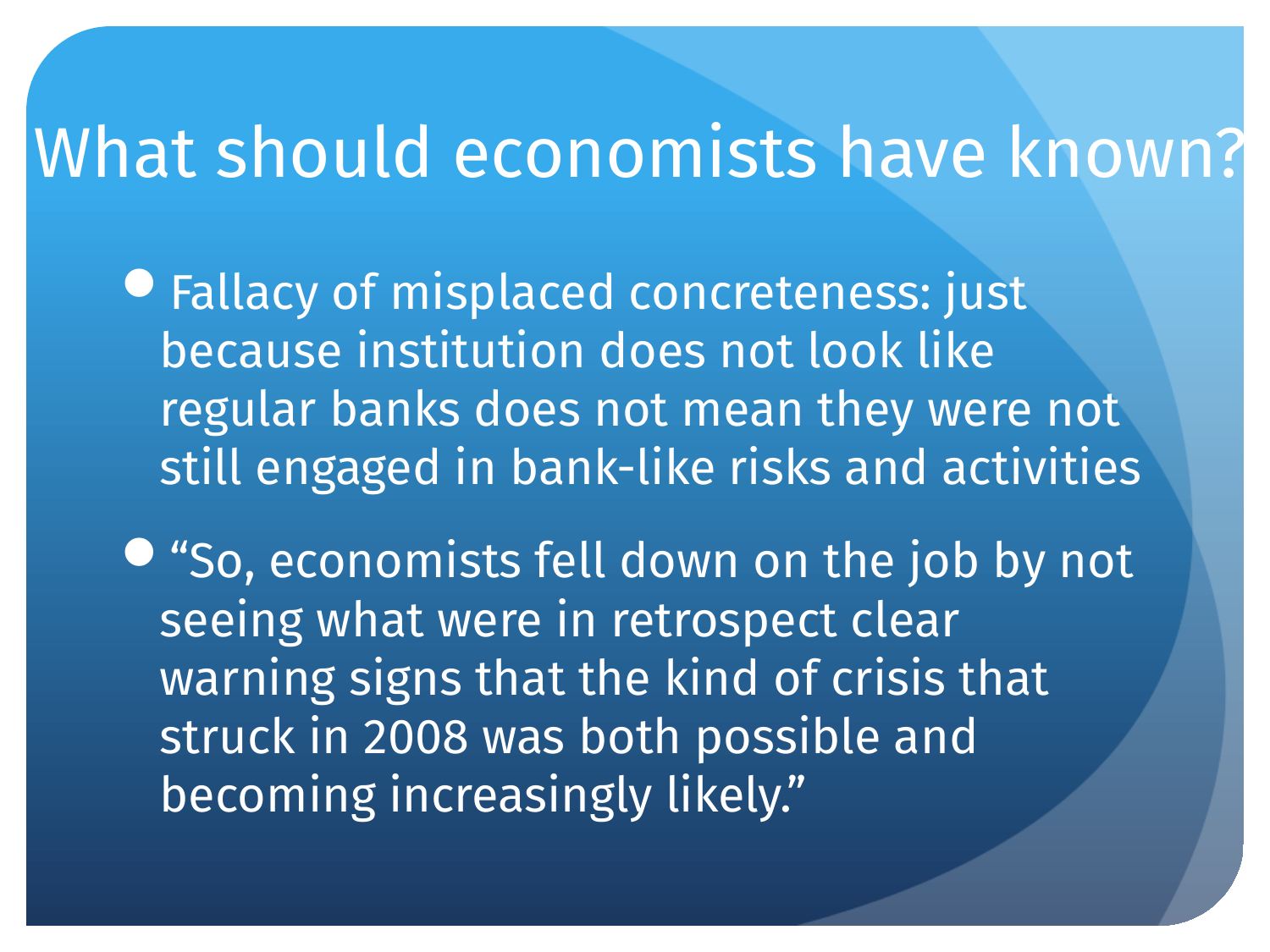

# What should economists have known?
Fallacy of misplaced concreteness: just because institution does not look like regular banks does not mean they were not still engaged in bank-like risks and activities
“So, economists fell down on the job by not seeing what were in retrospect clear warning signs that the kind of crisis that struck in 2008 was both possible and becoming increasingly likely.”